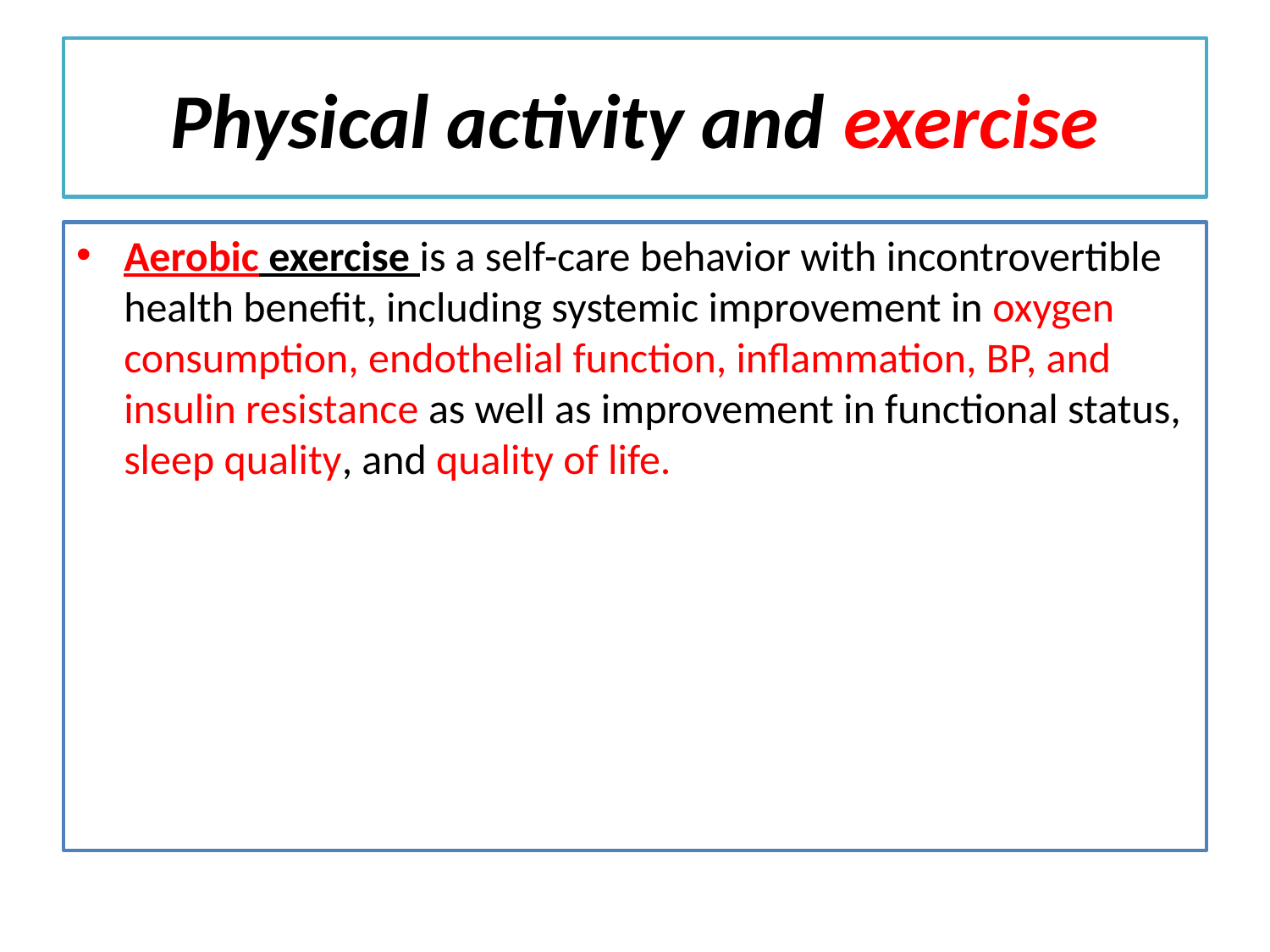

# Physical activity and exercise
Aerobic exercise is a self-care behavior with incontrovertible health benefit, including systemic improvement in oxygen consumption, endothelial function, inflammation, BP, and insulin resistance as well as improvement in functional status, sleep quality, and quality of life.